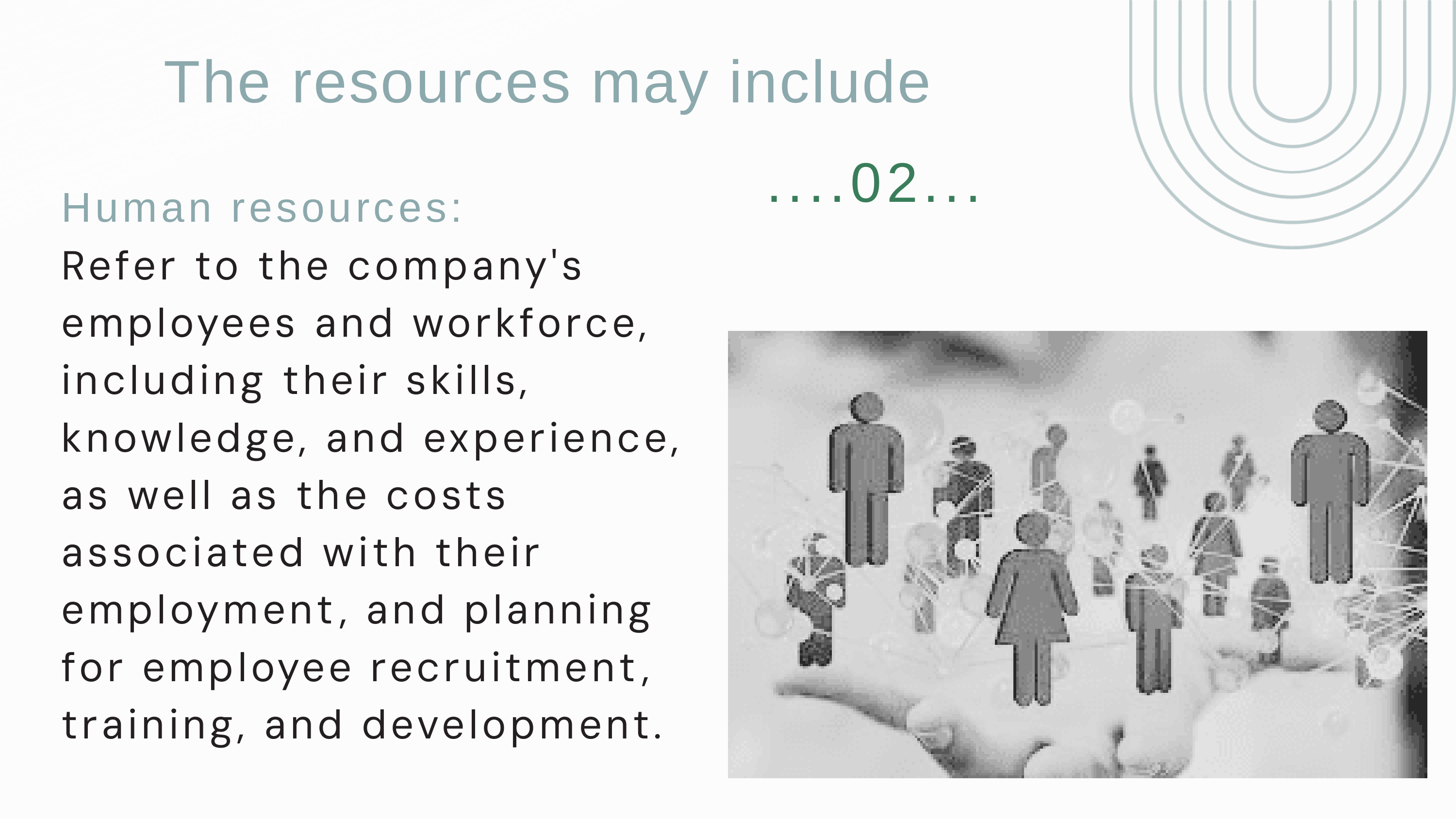

The resources may include
....02...
Human resources:
Refer to the company's employees and workforce, including their skills, knowledge, and experience, as well as the costs associated with their employment, and planning for employee recruitment, training, and development.